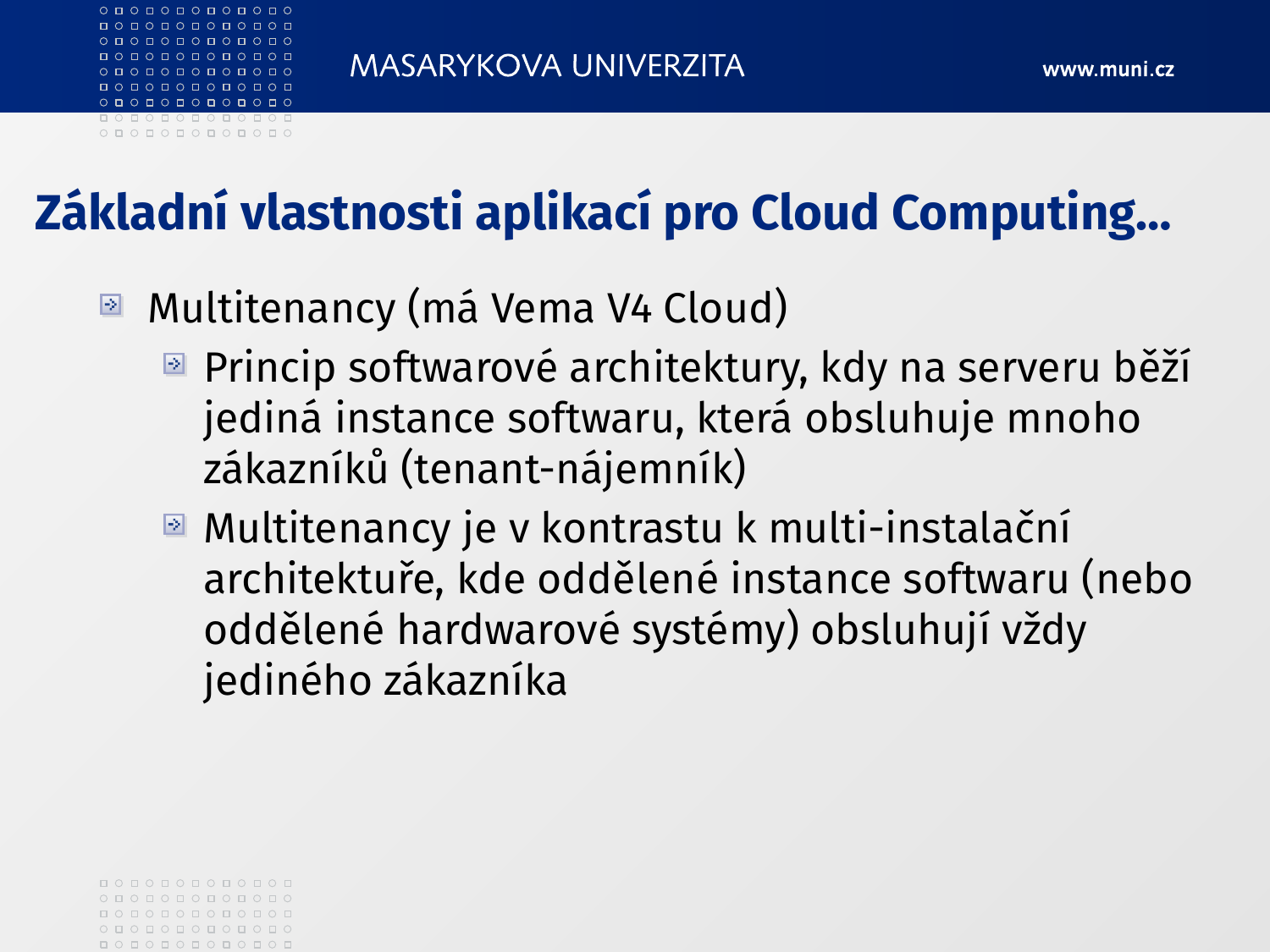

# Základní vlastnosti aplikací pro Cloud Computing…
Multitenancy (má Vema V4 Cloud)
Princip softwarové architektury, kdy na serveru běží jediná instance softwaru, která obsluhuje mnoho zákazníků (tenant-nájemník)
Multitenancy je v kontrastu k multi-instalační architektuře, kde oddělené instance softwaru (nebo oddělené hardwarové systémy) obsluhují vždy jediného zákazníka